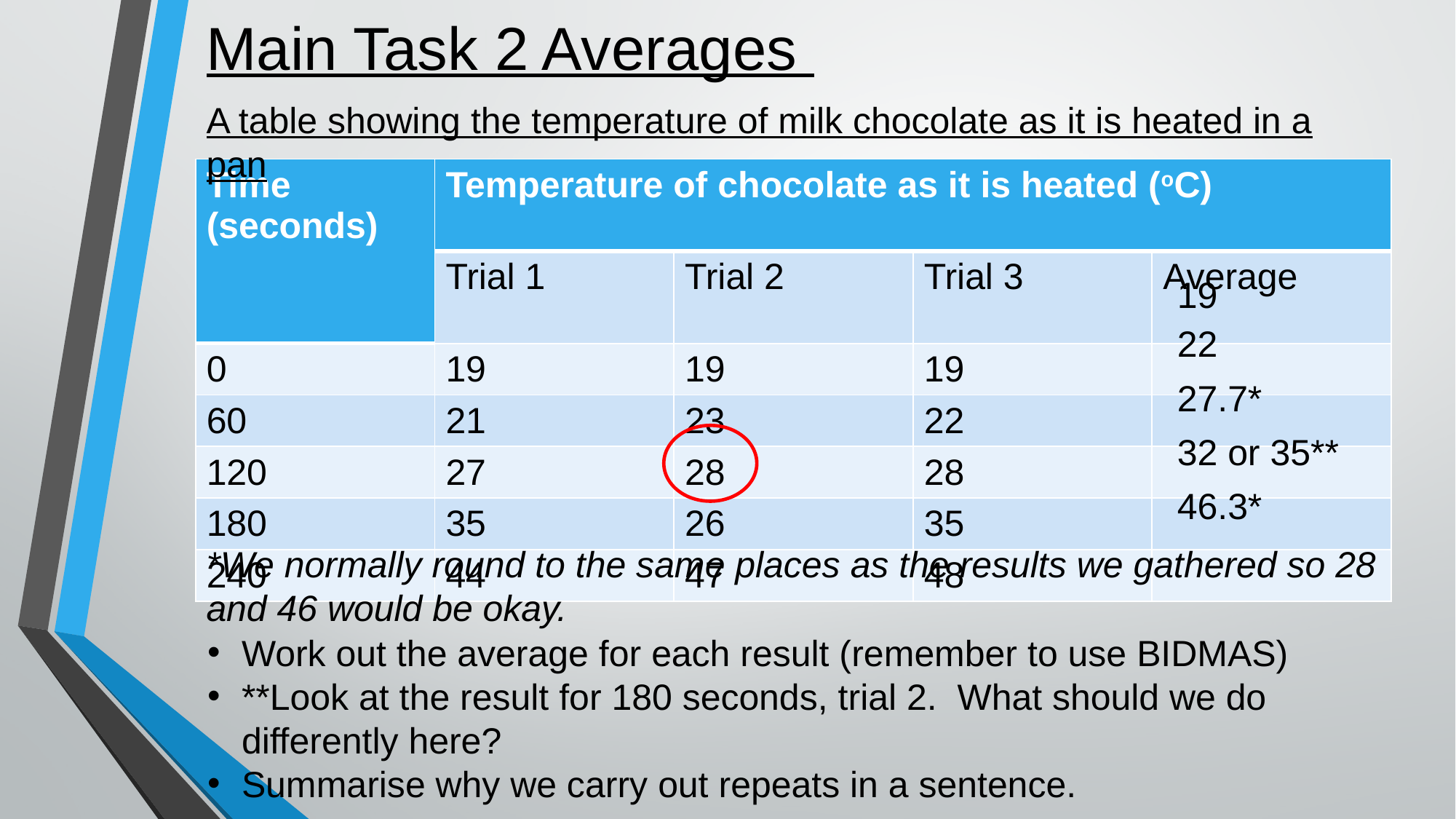

# Main Task 2 Averages
A table showing the temperature of milk chocolate as it is heated in a pan
| Time (seconds) | Temperature of chocolate as it is heated (oC) |  |  |  |
| --- | --- | --- | --- | --- |
|  | Trial 1 | Trial 2 | Trial 3 | Average |
| 0 | 19 | 19 | 19 |  |
| 60 | 21 | 23 | 22 |  |
| 120 | 27 | 28 | 28 |  |
| 180 | 35 | 26 | 35 |  |
| 240 | 44 | 47 | 48 |  |
19
22
27.7*
32 or 35**

46.3*
*We normally round to the same places as the results we gathered so 28 and 46 would be okay.
Work out the average for each result (remember to use BIDMAS)
**Look at the result for 180 seconds, trial 2.  What should we do differently here?
Summarise why we carry out repeats in a sentence.